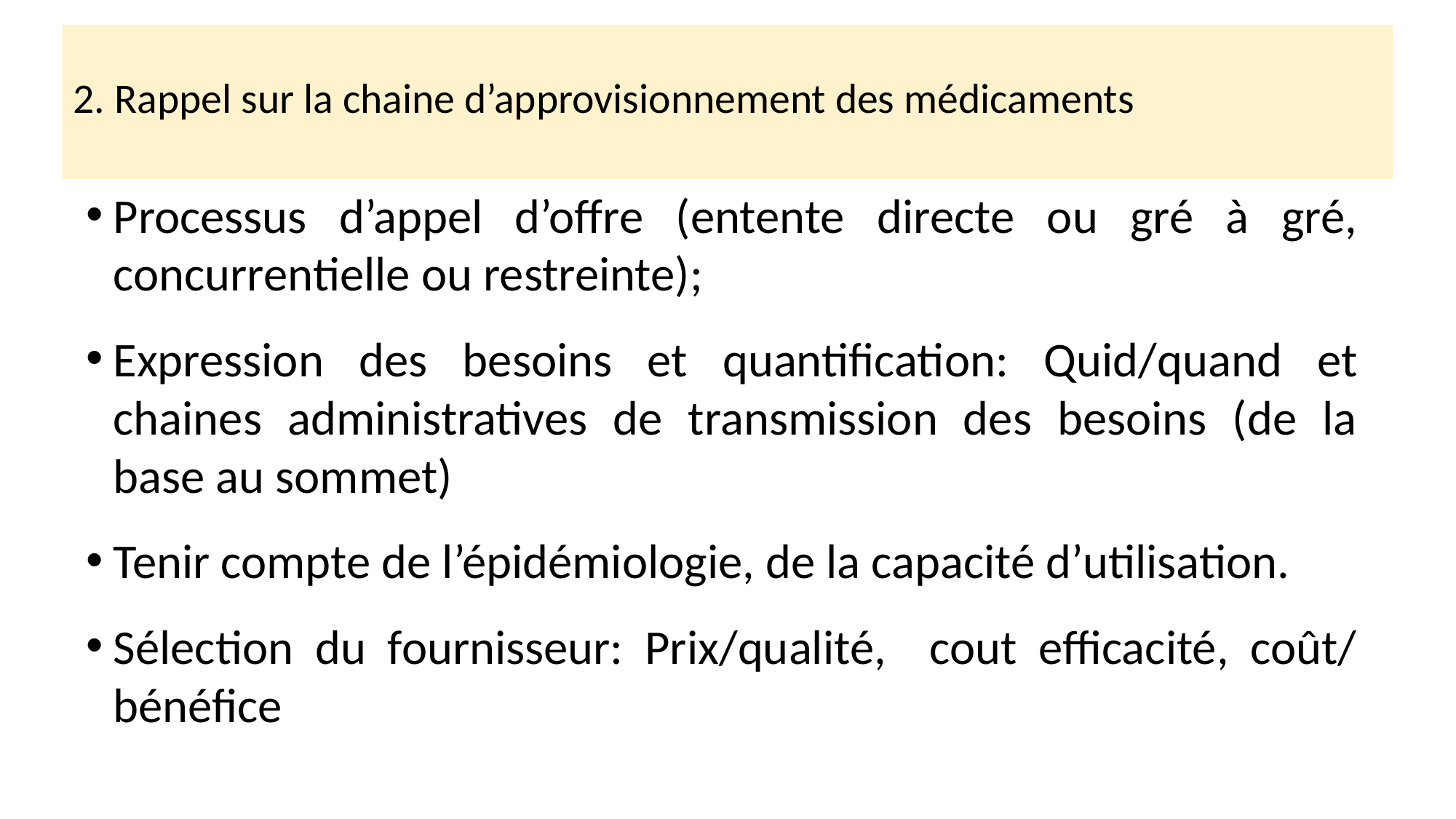

# 2. Rappel sur la chaine d’approvisionnement des médicaments
Processus d’appel d’offre (entente directe ou gré à gré, concurrentielle ou restreinte);
Expression des besoins et quantification: Quid/quand et chaines administratives de transmission des besoins (de la base au sommet)
Tenir compte de l’épidémiologie, de la capacité d’utilisation.
Sélection du fournisseur: Prix/qualité,  cout efficacité, coût/ bénéfice